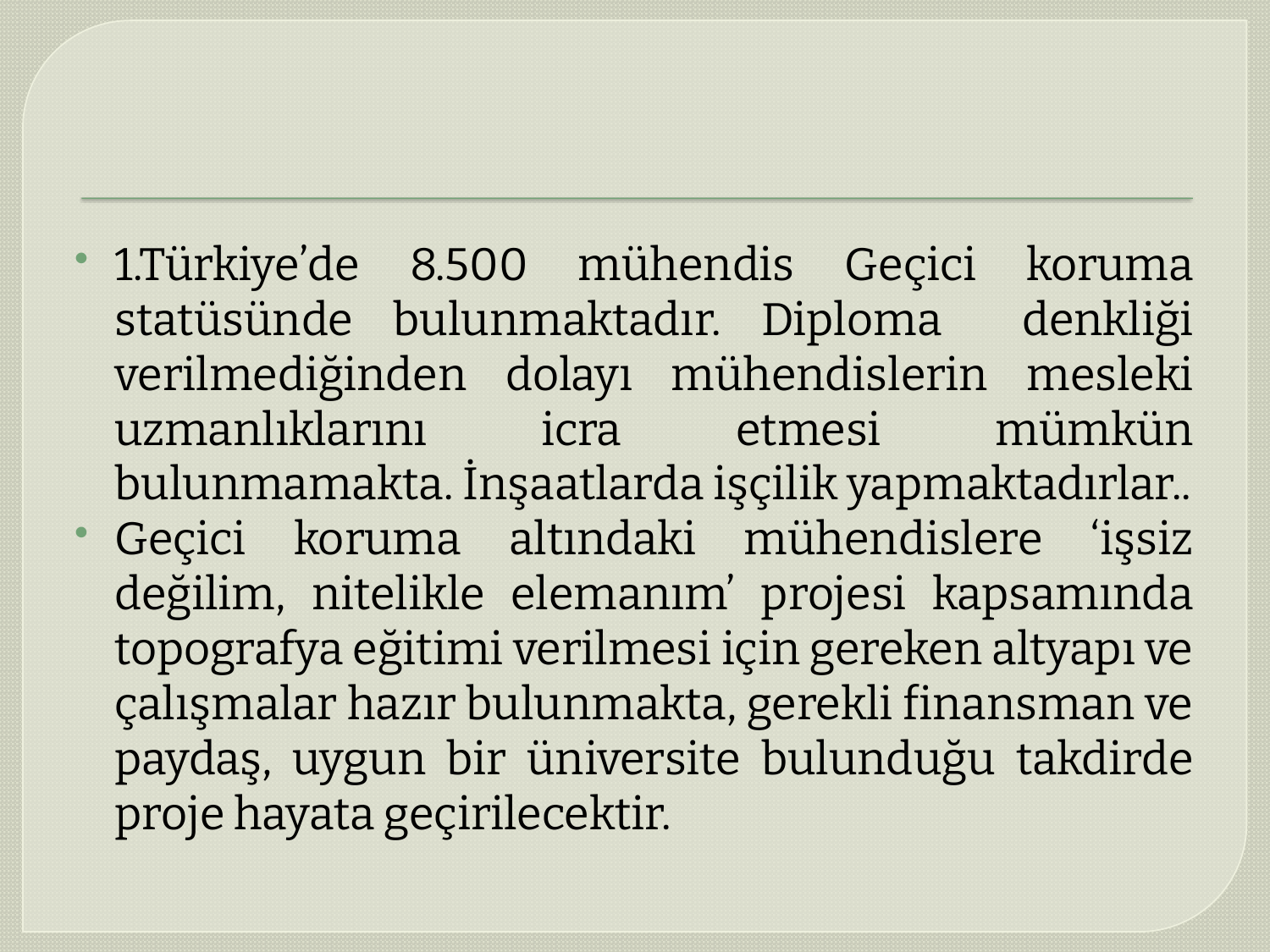

#
1.Türkiye’de 8.500 mühendis Geçici koruma statüsünde bulunmaktadır. Diploma  denkliği verilmediğinden dolayı mühendislerin mesleki uzmanlıklarını icra etmesi mümkün bulunmamakta. İnşaatlarda işçilik yapmaktadırlar..
Geçici koruma altındaki mühendislere ‘işsiz değilim, nitelikle elemanım’ projesi kapsamında topografya eğitimi verilmesi için gereken altyapı ve çalışmalar hazır bulunmakta, gerekli finansman ve paydaş, uygun bir üniversite bulunduğu takdirde proje hayata geçirilecektir.